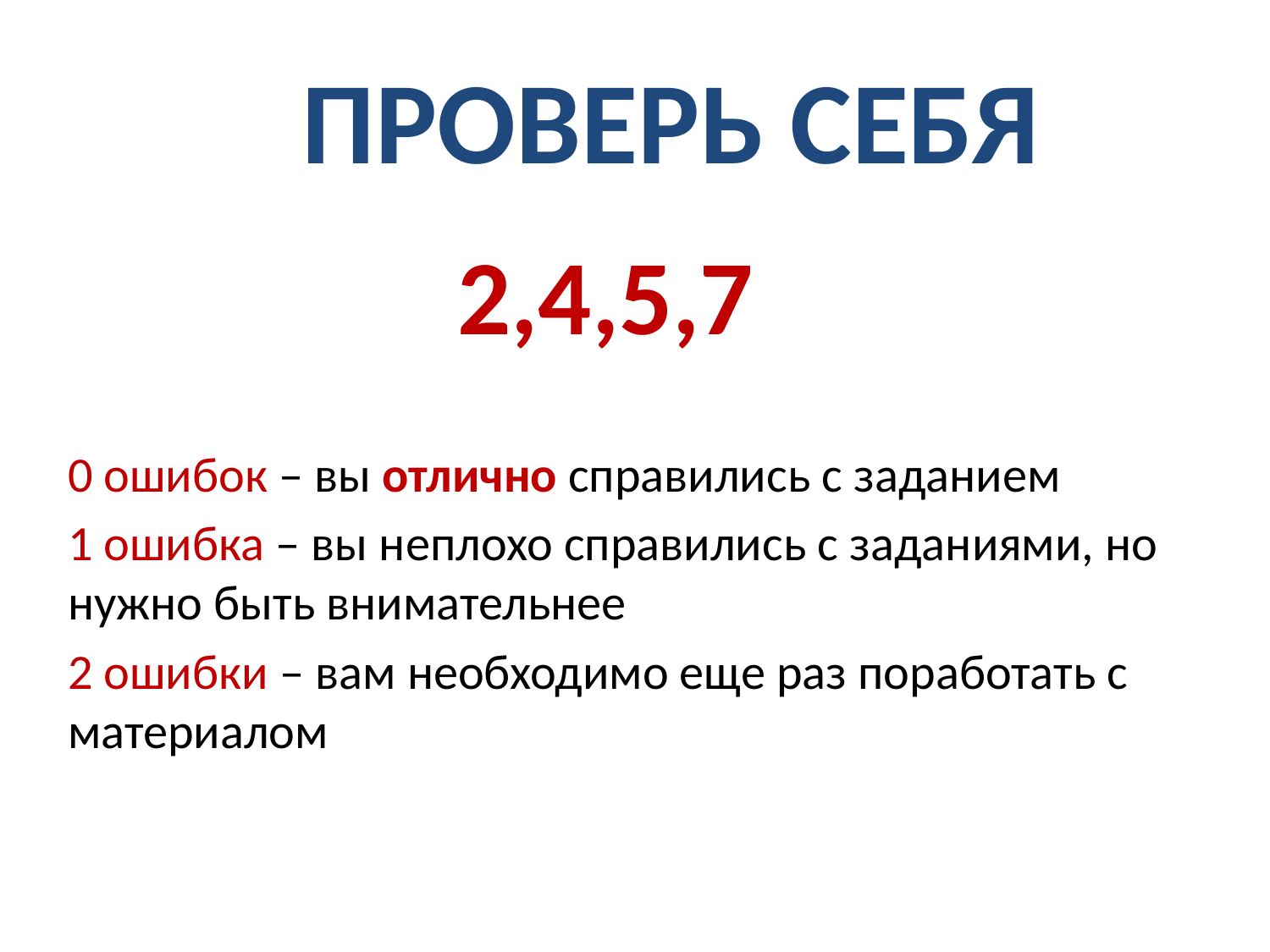

# ПРОВЕРЬ СЕБЯ
2,4,5,7

0 ошибок – вы отлично справились с заданием
1 ошибка – вы неплохо справились с заданиями, но нужно быть внимательнее
2 ошибки – вам необходимо еще раз поработать с материалом